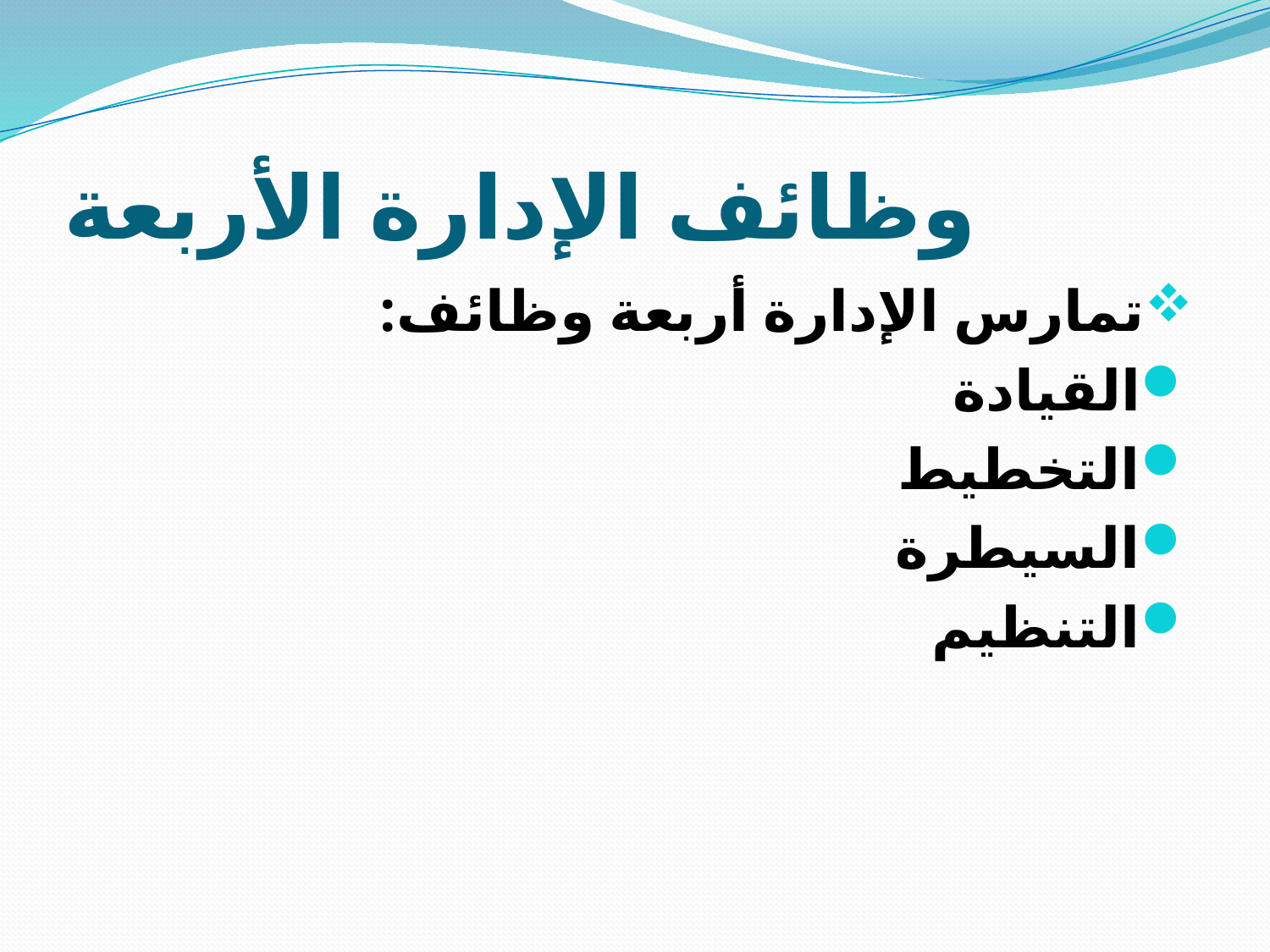

# وظائف الإدارة الأربعة
تمارس الإدارة أربعة وظائف:
القيادة
التخطيط
السيطرة
التنظيم